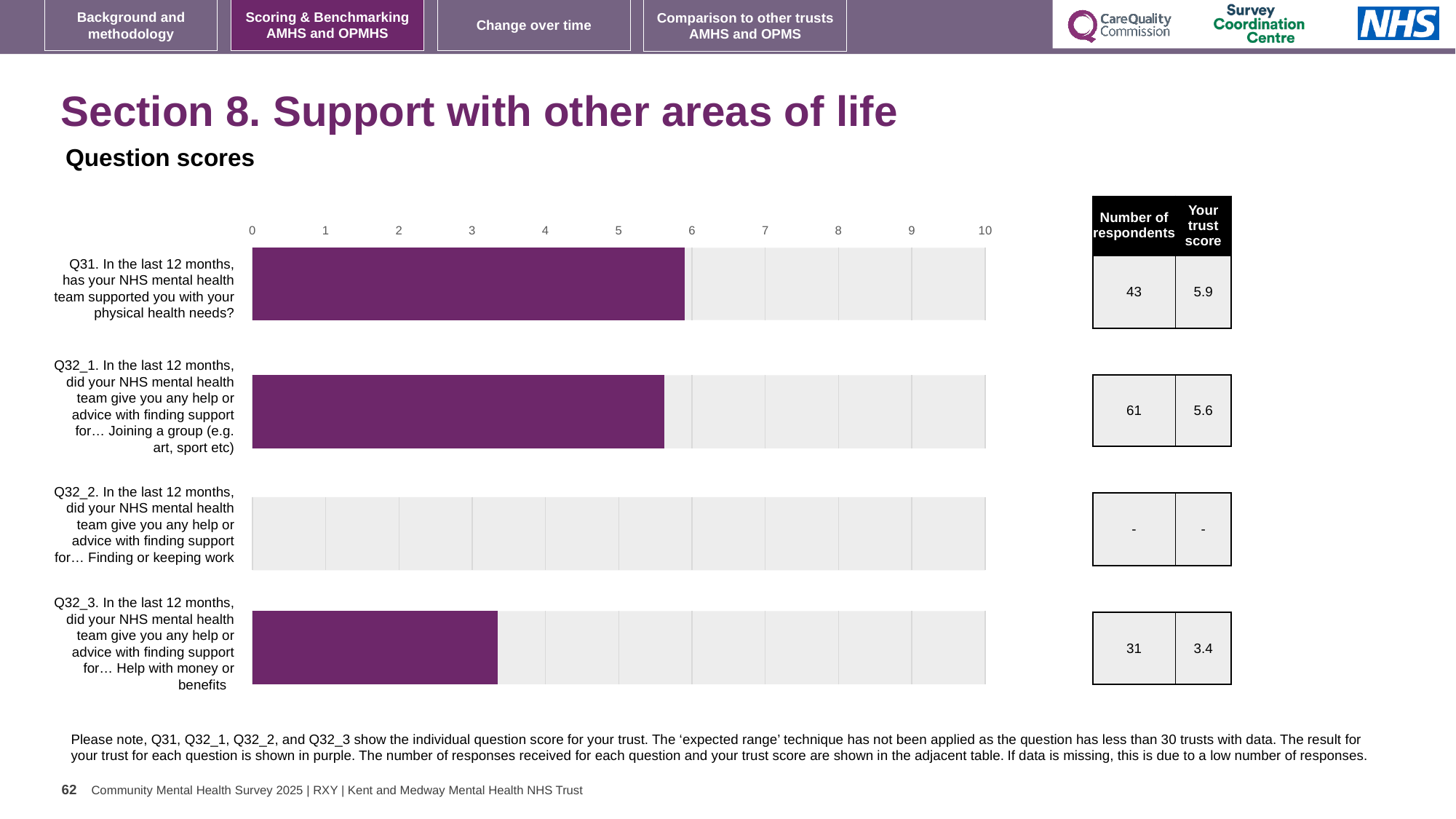

# Section 8. Support with other areas of life
Question scores
|  |  |  |  |  |  |  |
| --- | --- | --- | --- | --- | --- | --- |
|  |  | Number of respondents | Your trust score |  |  |  |
|  | - | 43 | 5.9 | - | - | - |
|  |  |  |  |  |  |  |
|  | - | 61 | 5.6 | - | - | - |
|  |  |  |  |  |  |  |
|  | - | - | - | - | - | - |
|  |  |  |  |  |  |  |
|  | - | 31 | 3.4 | - | - | - |
|  |  |  |  |  |  |  |

### Chart

| Category | Your Trust Score |
|---|---|
|  | 5.898876404494382 |
Q31. In the last 12 months, has your NHS mental health team supported you with your physical health needs?
Q32_1. In the last 12 months, did your NHS mental health team give you any help or advice with finding support for… Joining a group (e.g. art, sport etc)

### Chart

| Category | Your Trust Score |
|---|---|
|  | 5.622518357356541 |

### Chart

| Category | Your Trust Score |
|---|---|
|  | None |
Q32_2. In the last 12 months, did your NHS mental health team give you any help or advice with finding support for… Finding or keeping work
Q32_3. In the last 12 months, did your NHS mental health team give you any help or advice with finding support for… Help with money or benefits

### Chart

| Category | Your Trust Score |
|---|---|
|  | 3.35 |
Please note, Q31, Q32_1, Q32_2, and Q32_3 show the individual question score for your trust. The ‘expected range’ technique has not been applied as the question has less than 30 trusts with data. The result for your trust for each question is shown in purple. The number of responses received for each question and your trust score are shown in the adjacent table. If data is missing, this is due to a low number of responses.
62